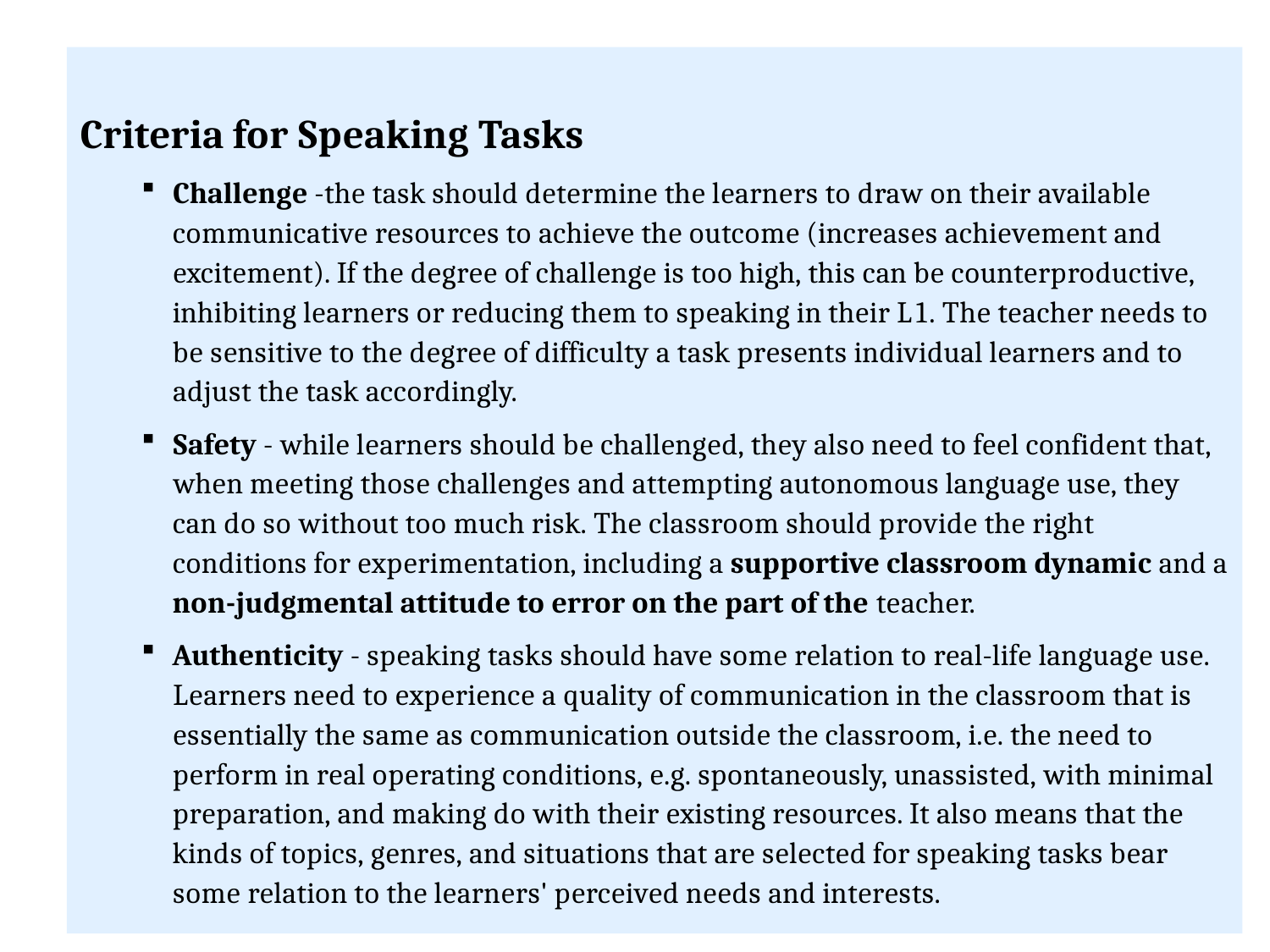

Criteria for Speaking Tasks
Challenge -the task should determine the learners to draw on their available communicative resources to achieve the outcome (increases achievement and excitement). If the degree of challenge is too high, this can be counterproductive, inhibiting learners or reducing them to speaking in their L1. The teacher needs to be sensitive to the degree of difficulty a task presents individual learners and to adjust the task accordingly.
Safety - while learners should be challenged, they also need to feel confident that, when meeting those challenges and attempting autonomous language use, they can do so without too much risk. The classroom should provide the right conditions for experimentation, including a supportive classroom dynamic and a non-judgmental attitude to error on the part of the teacher.
Authenticity - speaking tasks should have some relation to real-life language use. Learners need to experience a quality of communication in the classroom that is essentially the same as communication outside the classroom, i.e. the need to perform in real operating conditions, e.g. spontaneously, unassisted, with minimal preparation, and making do with their existing resources. It also means that the kinds of topics, genres, and situations that are selected for speaking tasks bear some relation to the learners' perceived needs and interests.